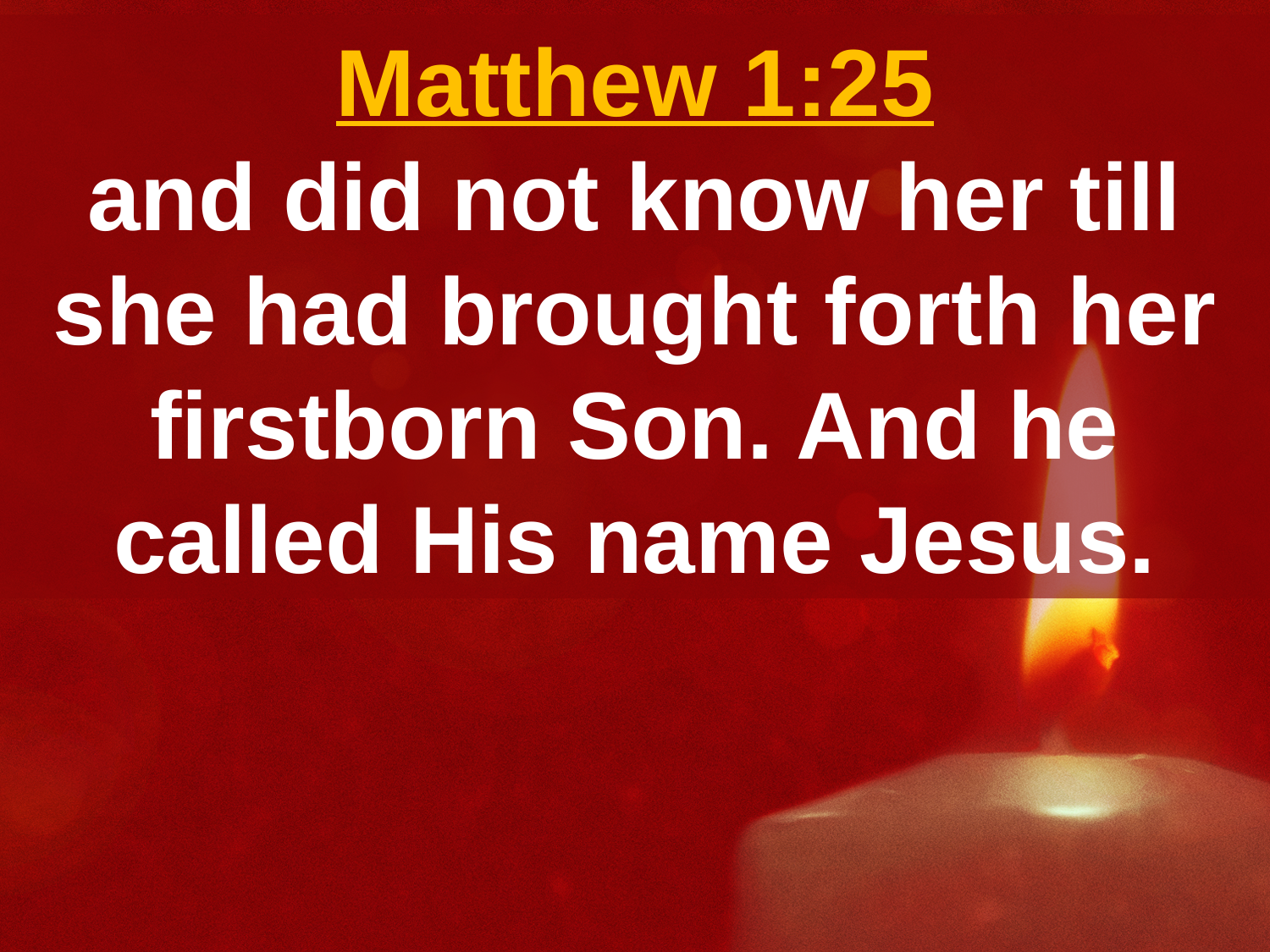

Matthew 1:25
and did not know her till she had brought forth her firstborn Son. And he called His name Jesus.